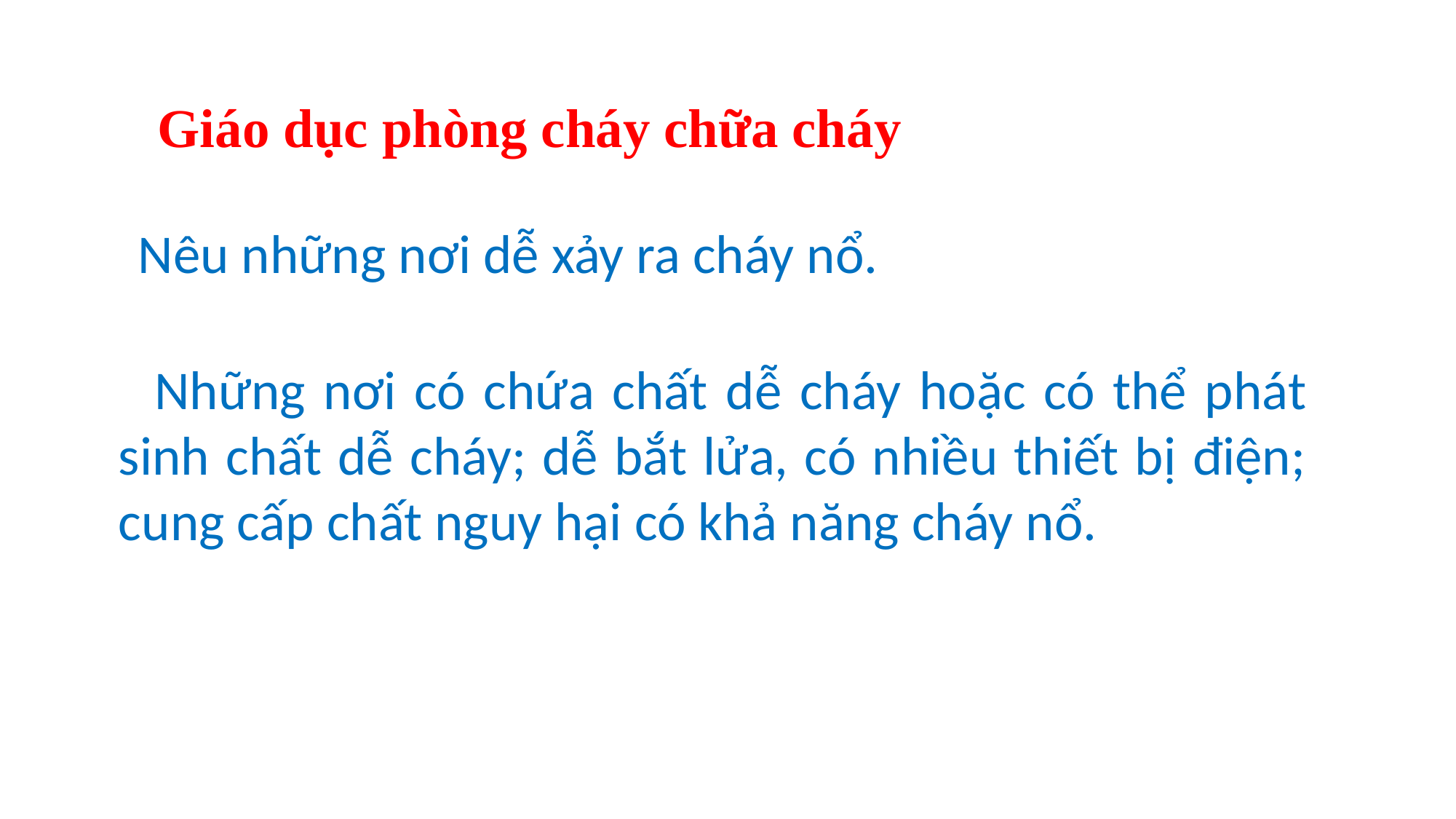

Giáo dục phòng cháy chữa cháy

Nêu những nơi dễ xảy ra cháy nổ.

  Những nơi có chứa chất dễ cháy hoặc có thể phát sinh chất dễ cháy; dễ bắt lửa, có nhiều thiết bị điện; cung cấp chất nguy hại có khả năng cháy nổ.